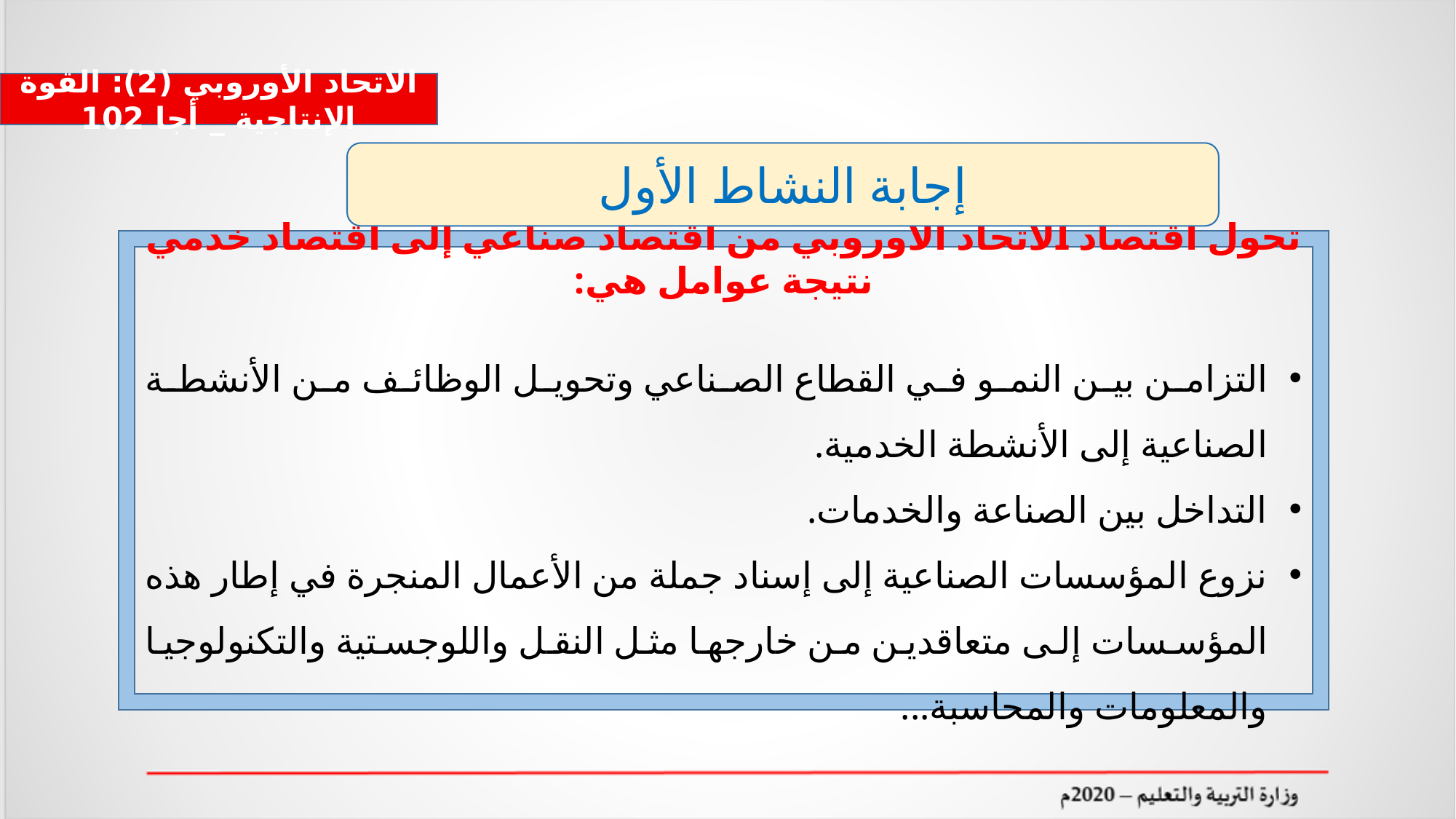

الاتحاد الأوروبي (2): القوة الإنتاجية _ أجا 102
إجابة النشاط الأول
تحول اقتصاد الاتحاد الأوروبي من اقتصاد صناعي إلى اقتصاد خدمي نتيجة عوامل هي:

التزامن بين النمو في القطاع الصناعي وتحويل الوظائف من الأنشطة الصناعية إلى الأنشطة الخدمية.
التداخل بين الصناعة والخدمات.
نزوع المؤسسات الصناعية إلى إسناد جملة من الأعمال المنجرة في إطار هذه المؤسسات إلى متعاقدين من خارجها مثل النقل واللوجستية والتكنولوجيا والمعلومات والمحاسبة...